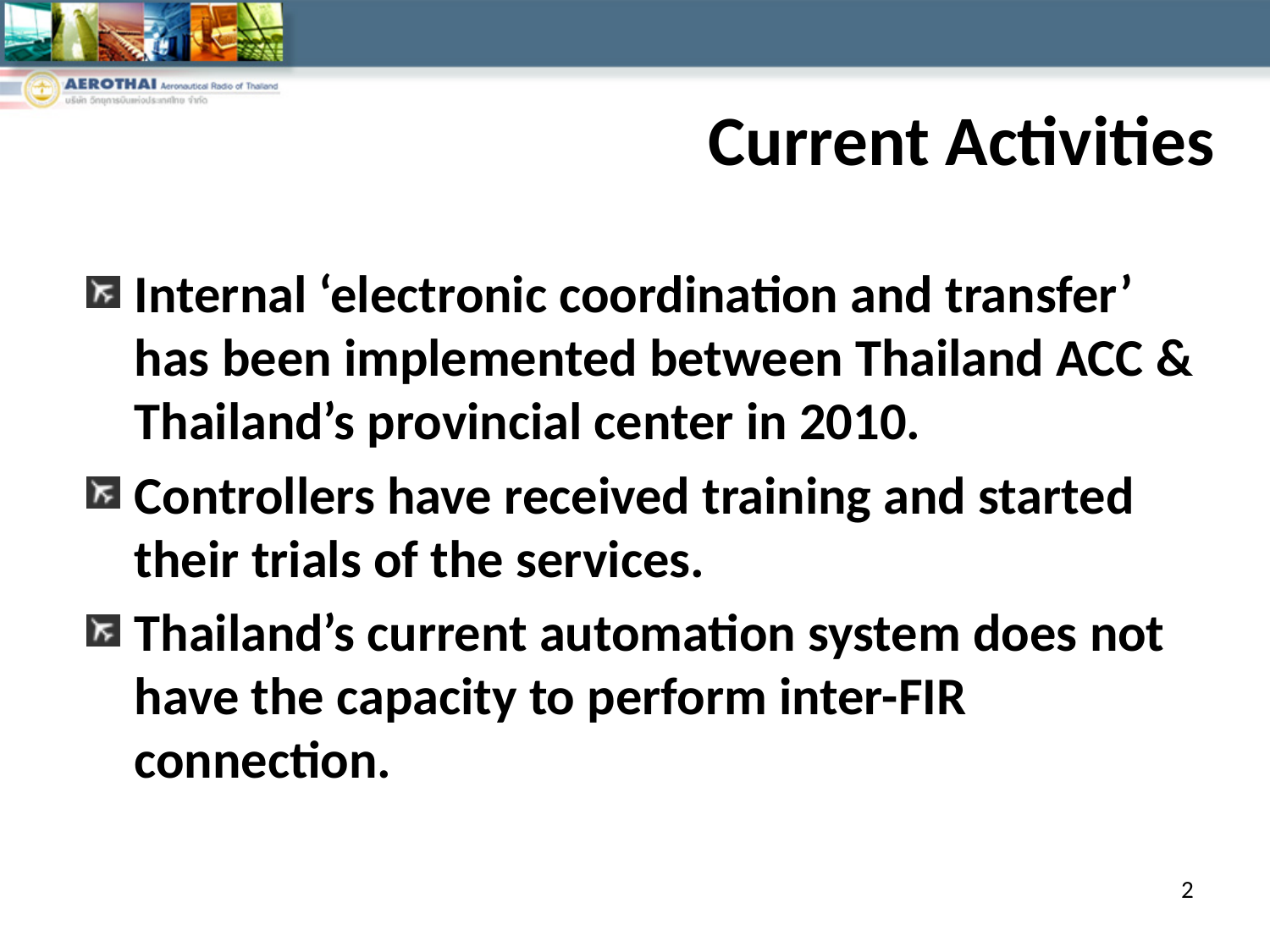

# Current Activities
Internal ‘electronic coordination and transfer’ has been implemented between Thailand ACC & Thailand’s provincial center in 2010.
Controllers have received training and started their trials of the services.
Thailand’s current automation system does not have the capacity to perform inter-FIR connection.
2